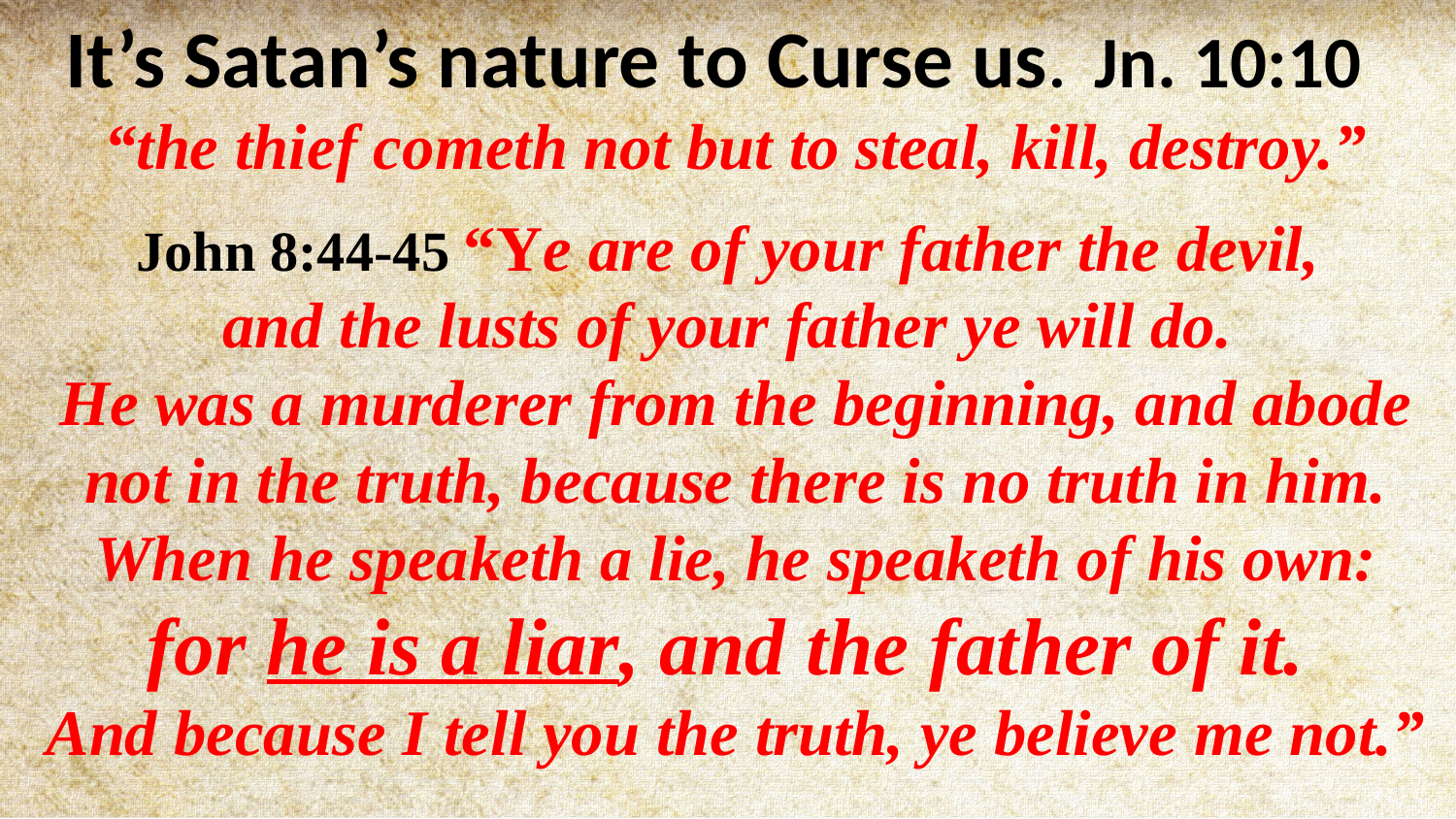

It’s Satan’s nature to Curse us.  Jn. 10:10
“the thief cometh not but to steal, kill, destroy.”
John 8:44-45 “Ye are of your father the devil,
and the lusts of your father ye will do.
He was a murderer from the beginning, and abode not in the truth, because there is no truth in him.
 When he speaketh a lie, he speaketh of his own:
for he is a liar, and the father of it.
 And because I tell you the truth, ye believe me not.”